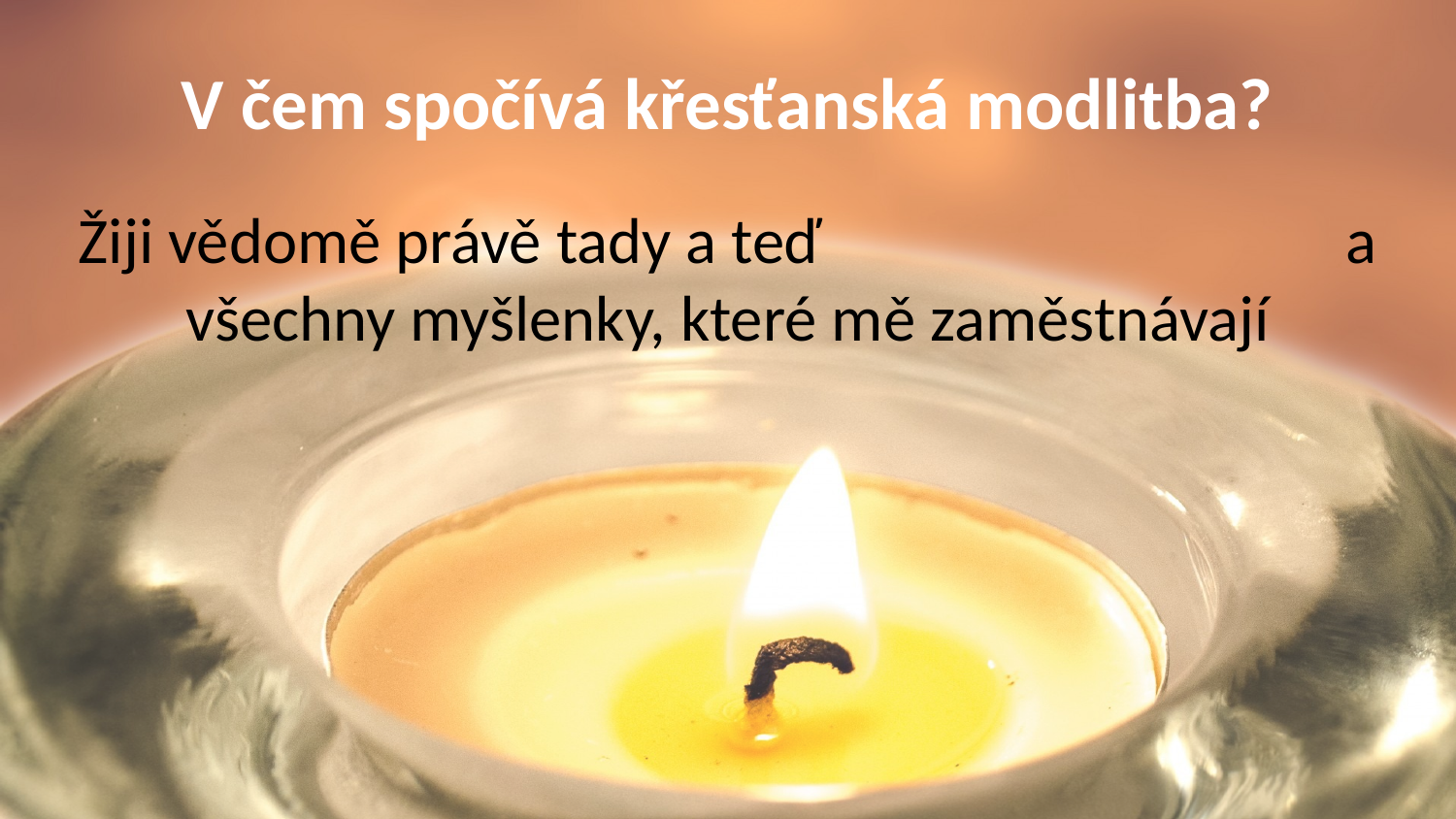

# V čem spočívá křesťanská modlitba?
Žiji vědomě právě tady a teď                                    a všechny myšlenky, které mě zaměstnávají